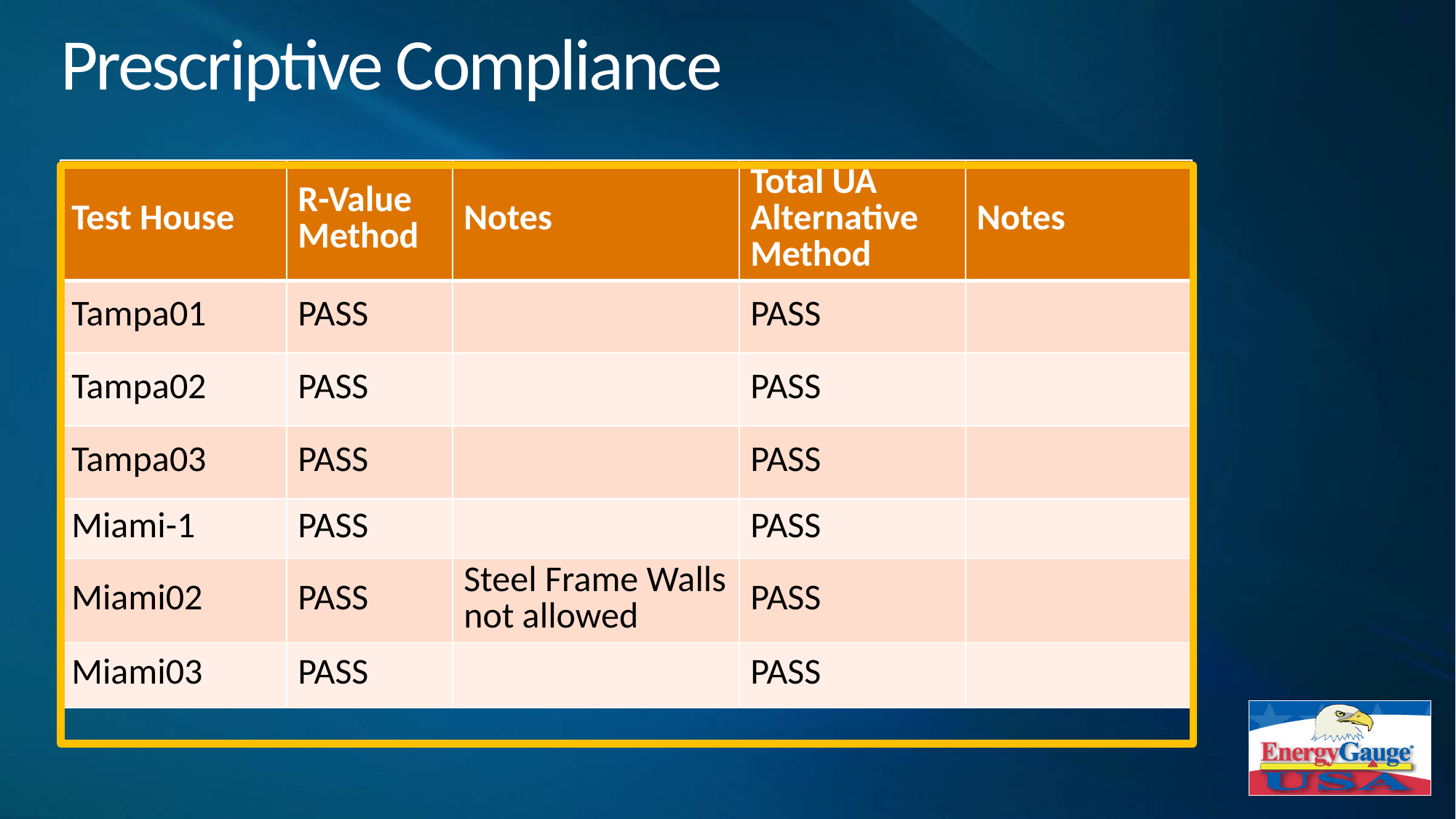

# Prescriptive Compliance
| Test House | R-Value Method | Notes | Total UA Alternative Method | Notes |
| --- | --- | --- | --- | --- |
| Tampa01 | PASS |  | PASS |  |
| Tampa02 | PASS |  | PASS |  |
| Tampa03 | PASS |  | PASS |  |
| Miami-1 | PASS |  | PASS |  |
| Miami02 | PASS | Steel Frame Walls not allowed | PASS |  |
| Miami03 | PASS |  | PASS |  |